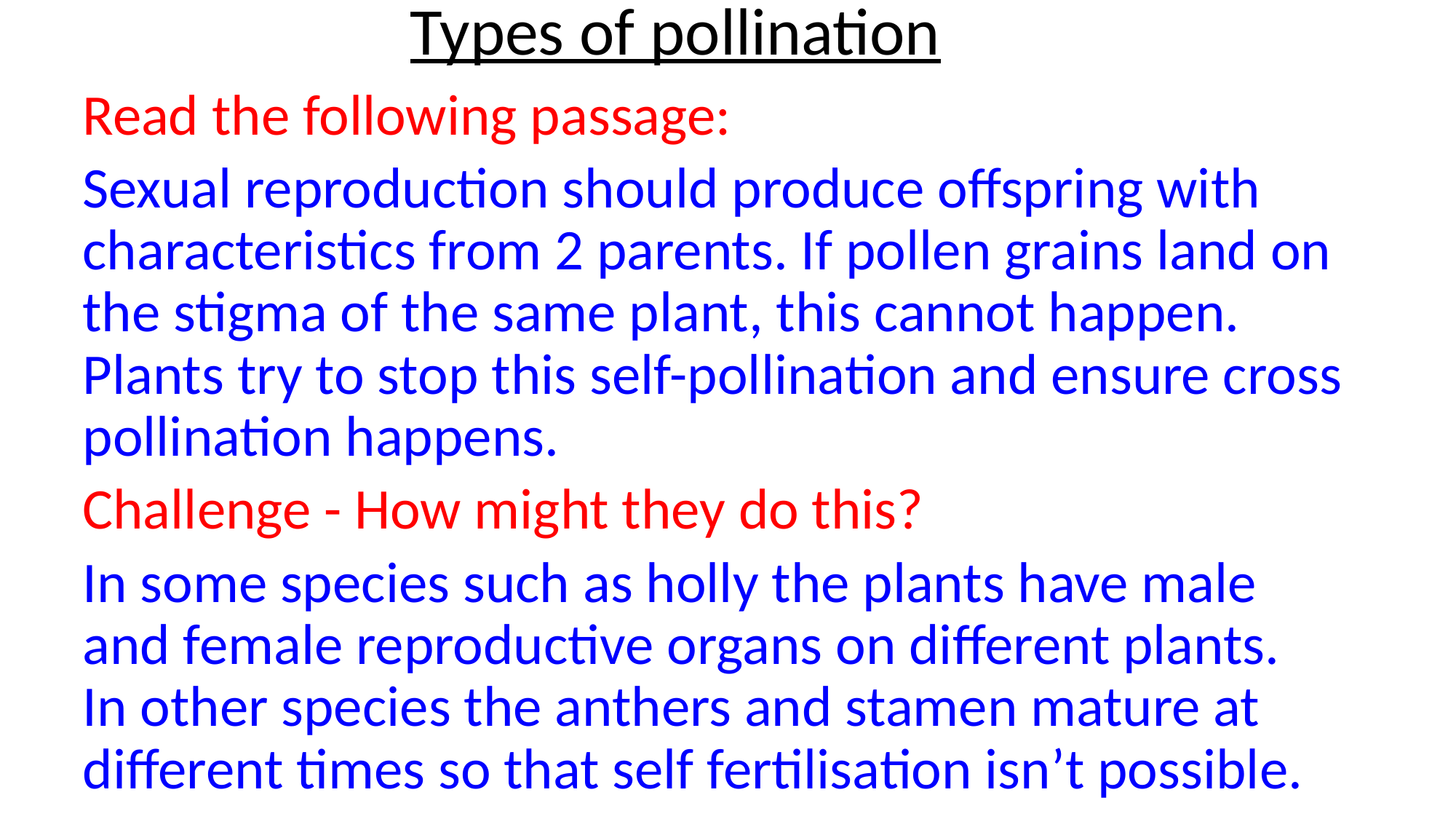

# Types of pollination
Read the following passage:
Sexual reproduction should produce offspring with characteristics from 2 parents. If pollen grains land on the stigma of the same plant, this cannot happen. Plants try to stop this self-pollination and ensure cross pollination happens.
Challenge - How might they do this?
In some species such as holly the plants have male and female reproductive organs on different plants.  In other species the anthers and stamen mature at different times so that self fertilisation isn’t possible.